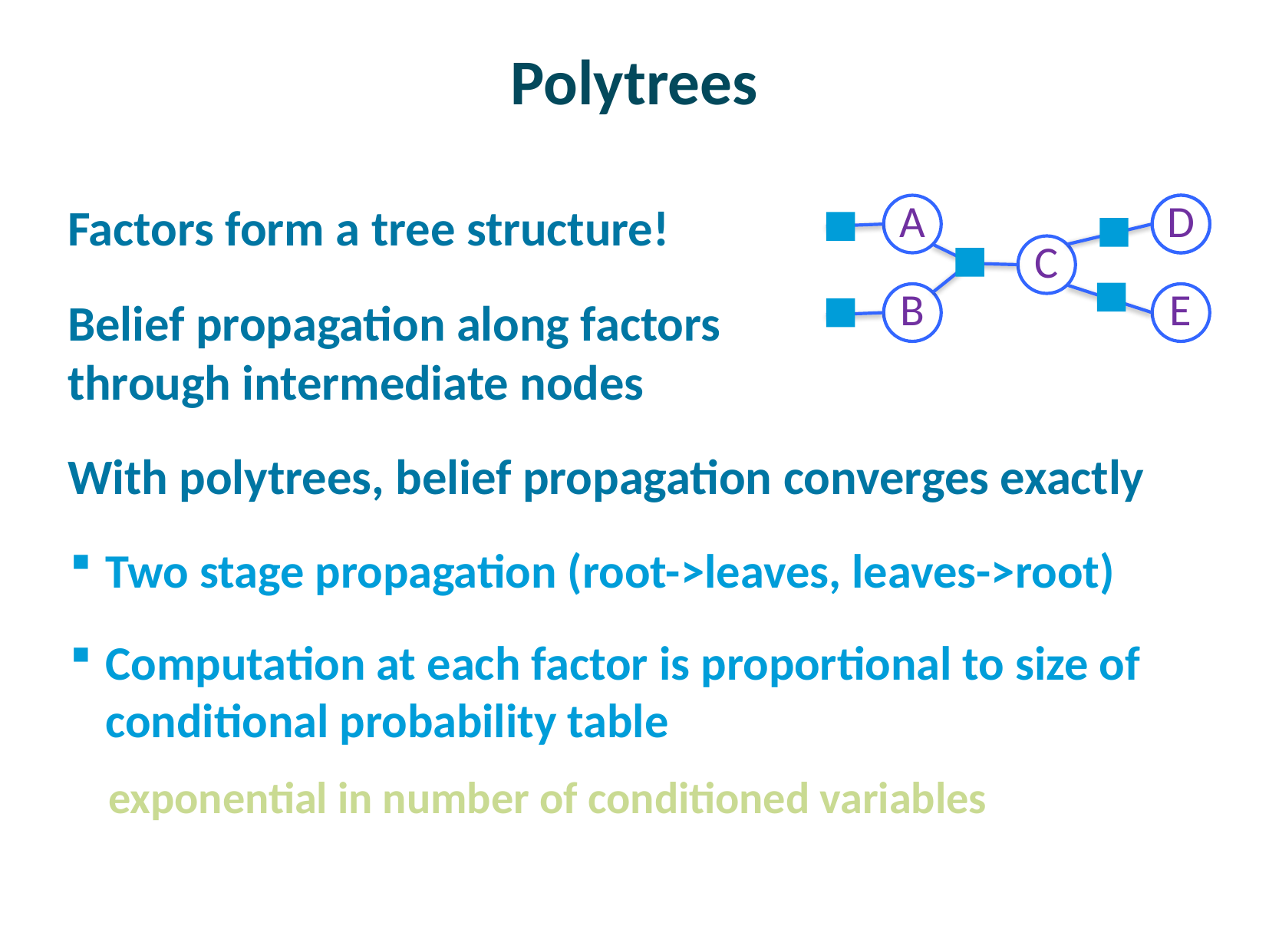

# Polytrees
Factors form a tree structure!
Belief propagation along factors
through intermediate nodes
With polytrees, belief propagation converges exactly
Two stage propagation (root->leaves, leaves->root)
Computation at each factor is proportional to size of conditional probability table
exponential in number of conditioned variables
A
C
D
C
B
E